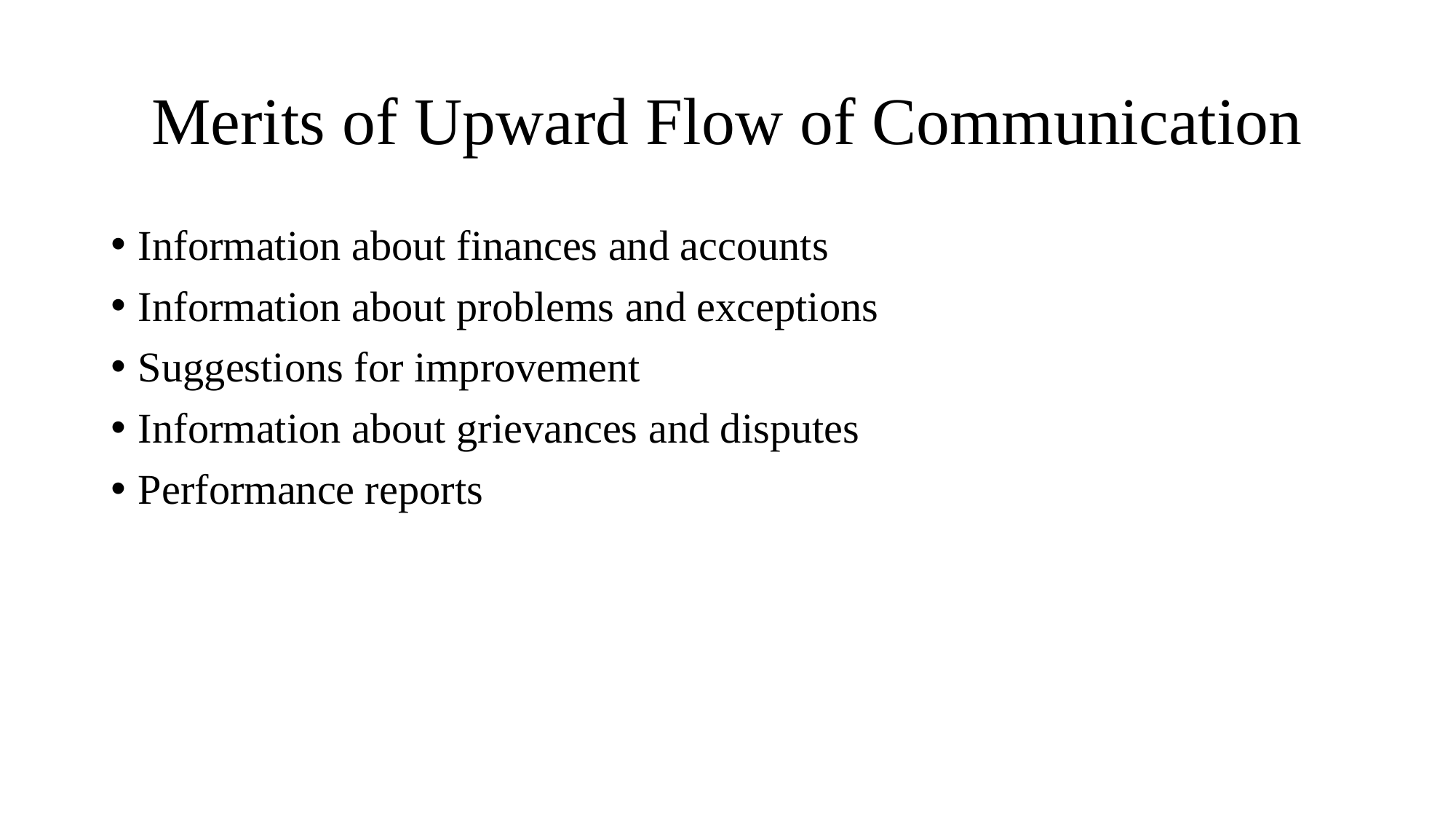

# Merits of Upward Flow of Communication
Information about finances and accounts
Information about problems and exceptions
Suggestions for improvement
Information about grievances and disputes
Performance reports